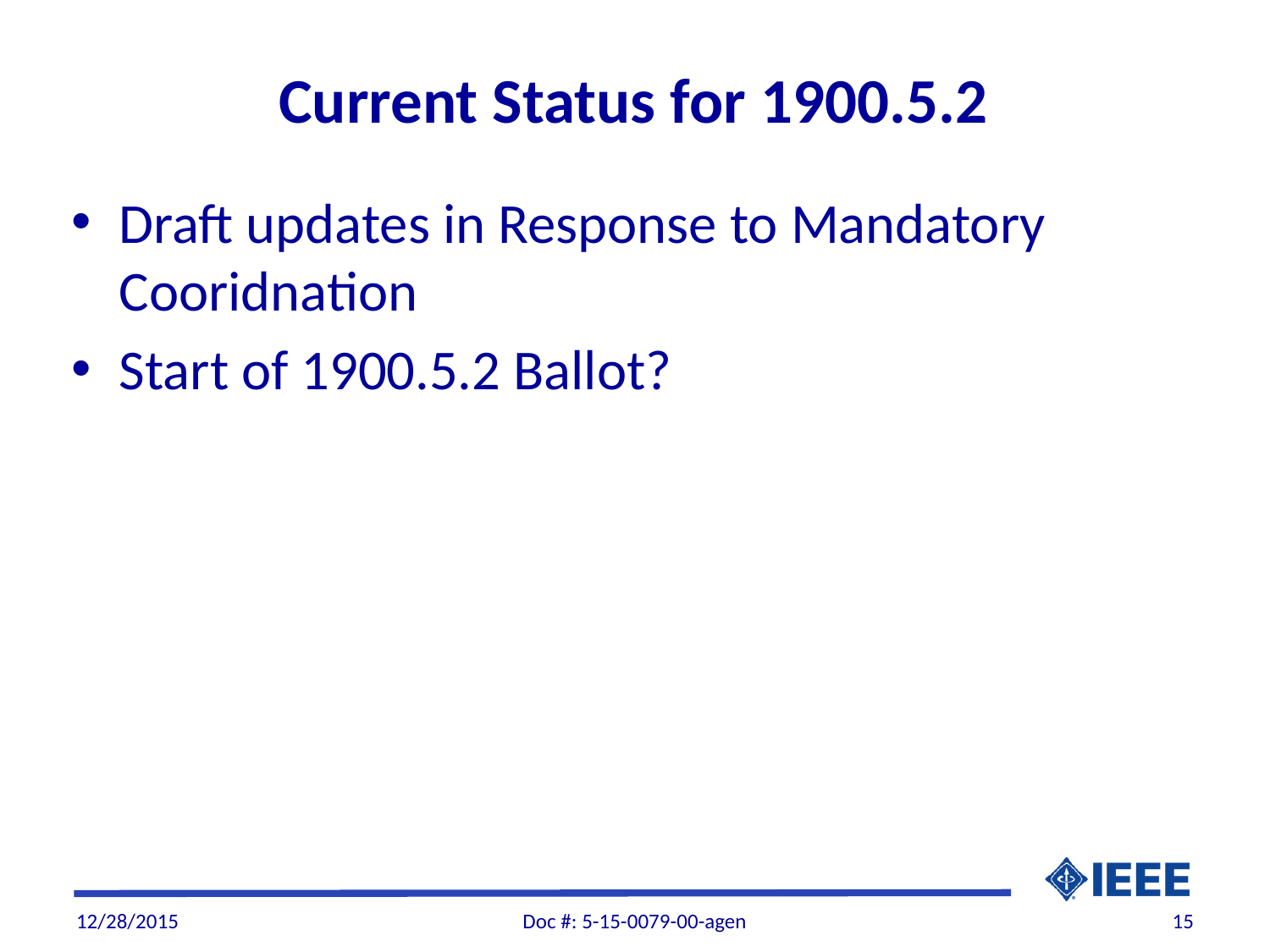

# Current Status for 1900.5.2
Draft updates in Response to Mandatory Cooridnation
Start of 1900.5.2 Ballot?
12/28/2015
Doc #: 5-15-0079-00-agen
15